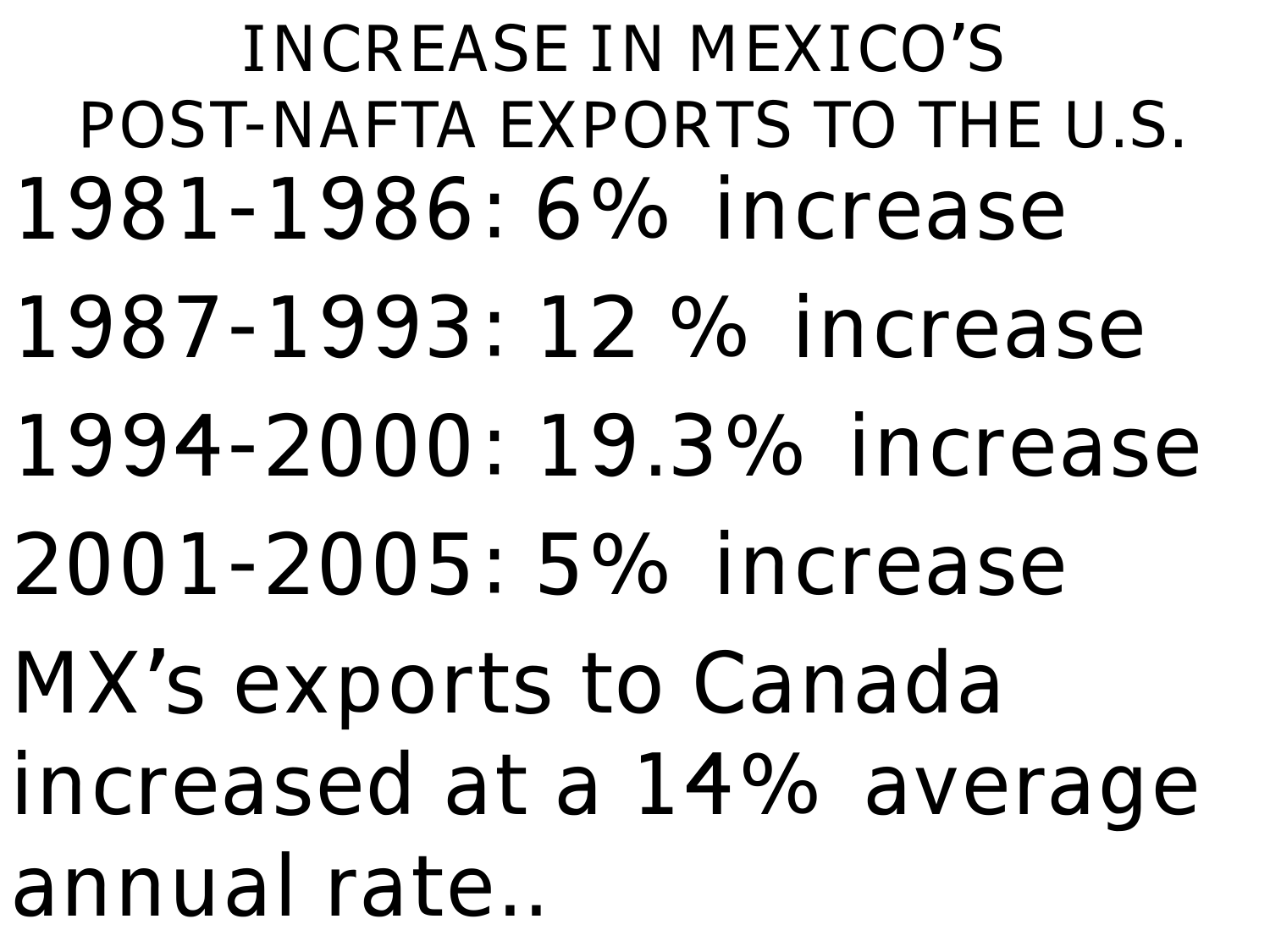

# INCREASE IN MEXICO’S POST-NAFTA EXPORTS TO THE U.S.
1981-1986: 6% increase
1987-1993: 12 % increase
1994-2000: 19.3% increase
2001-2005: 5% increase
MX’s exports to Canada increased at a 14% average annual rate..